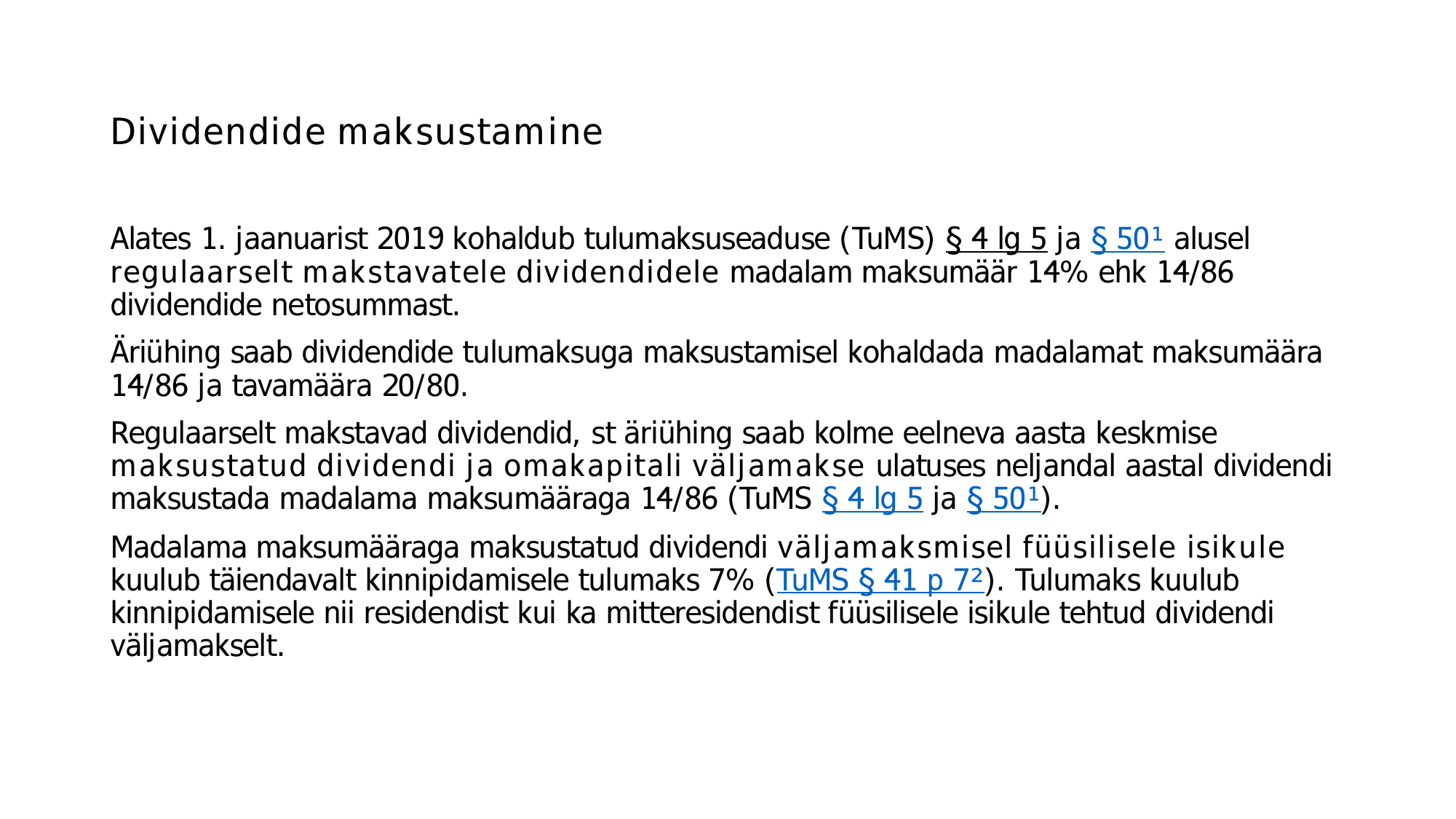

# Dividendide maksustamine
Alates 1. jaanuarist 2019 kohaldub tulumaksuseaduse (TuMS) § 4 lg 5 ja § 50¹ alusel regulaarselt makstavatele dividendidele madalam maksumäär 14% ehk 14/86 dividendide netosummast.
Äriühing saab dividendide tulumaksuga maksustamisel kohaldada madalamat maksumäära 14/86 ja tavamäära 20/80.
Regulaarselt makstavad dividendid, st äriühing saab kolme eelneva aasta keskmise maksustatud dividendi ja omakapitali väljamakse ulatuses neljandal aastal dividendi maksustada madalama maksumääraga 14/86 (TuMS § 4 lg 5 ja § 50¹).
Madalama maksumääraga maksustatud dividendi väljamaksmisel füüsilisele isikule kuulub täiendavalt kinnipidamisele tulumaks 7% (TuMS § 41 p 7²). Tulumaks kuulub kinnipidamisele nii residendist kui ka mitteresidendist füüsilisele isikule tehtud dividendi väljamakselt.